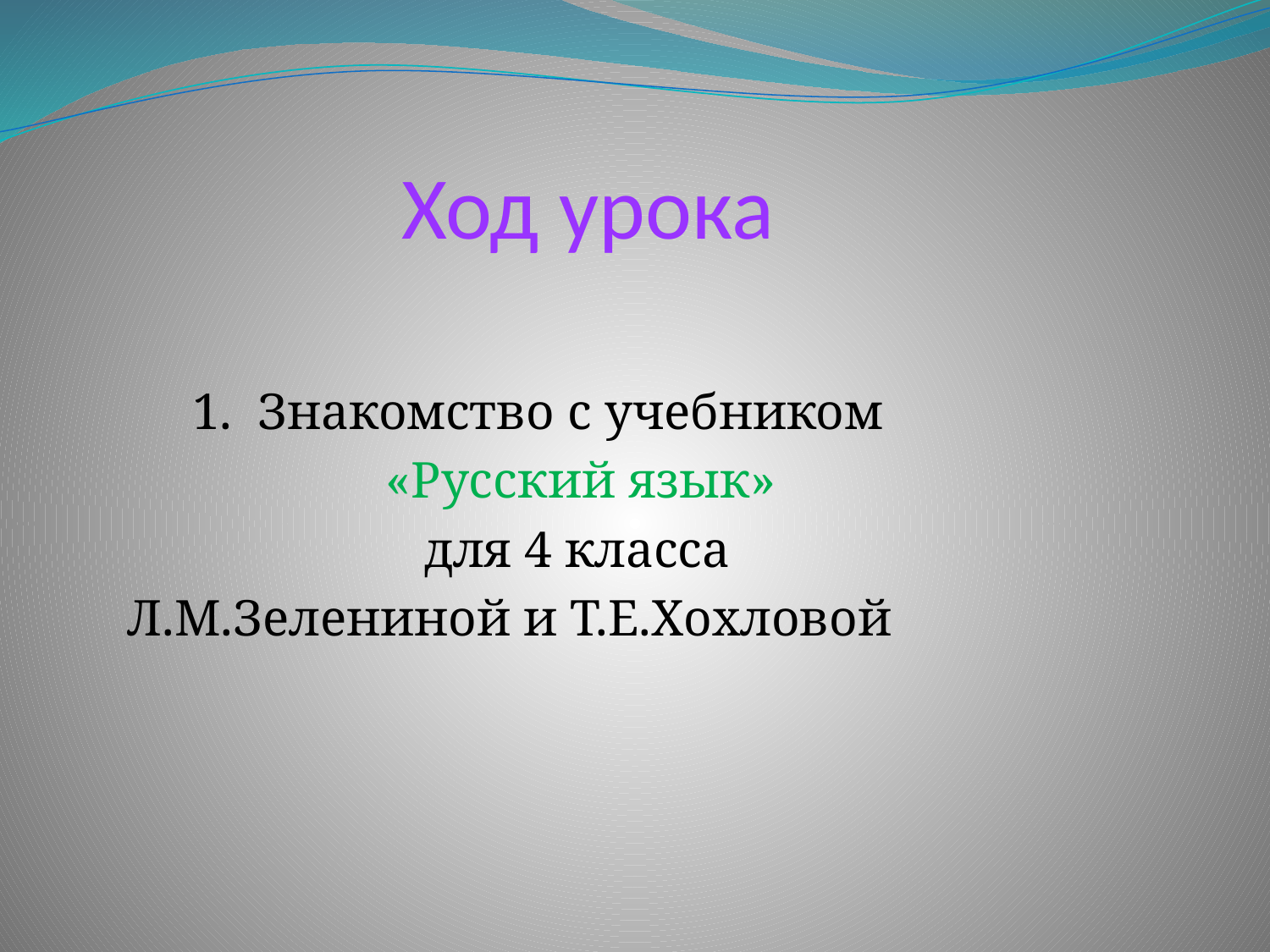

# Ход урока

         1.  Знакомство с учебником
                        «Русский язык»
                           для 4 класса
    Л.М.Зелениной и Т.Е.Хохловой